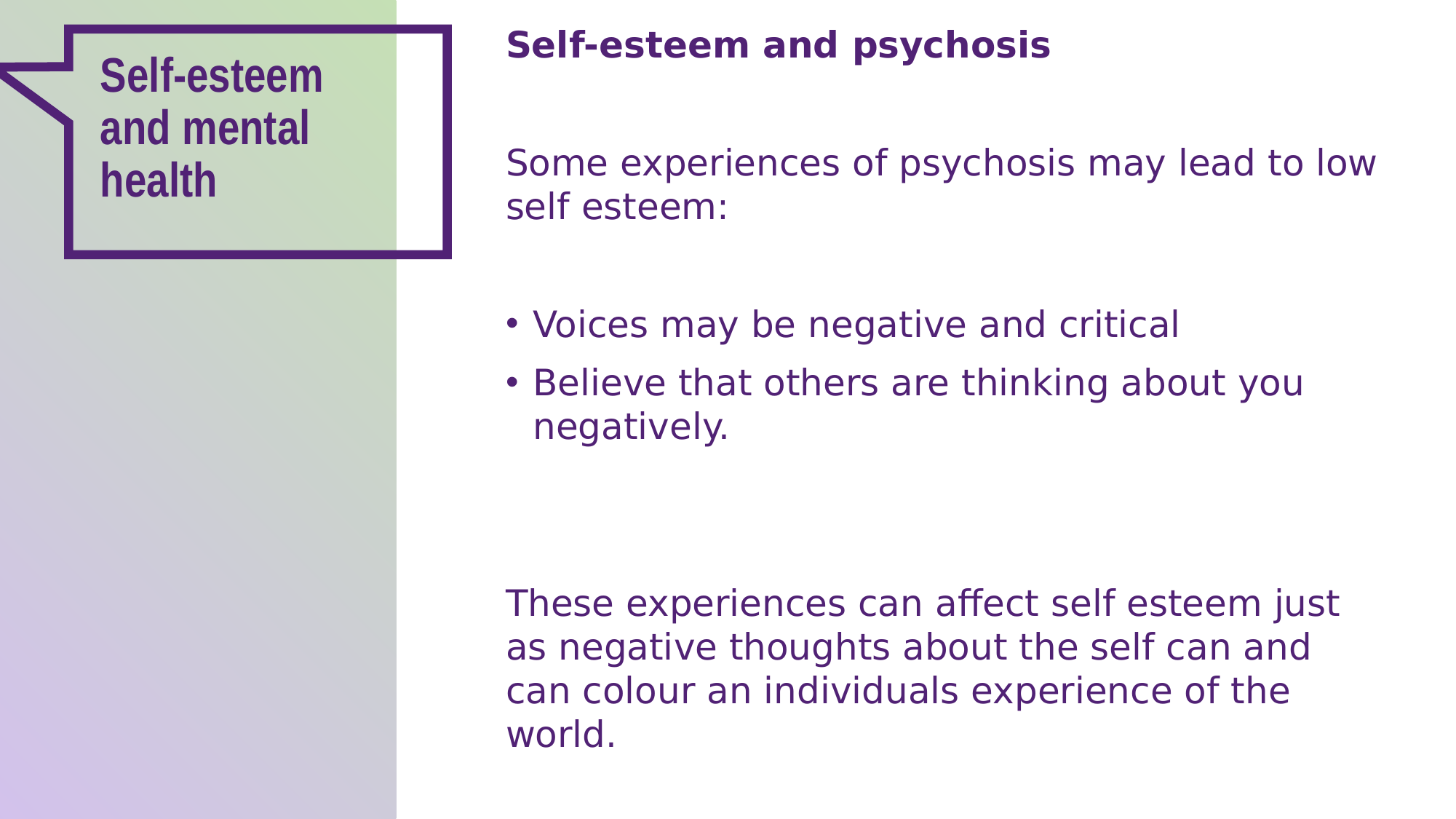

Self-esteem and psychosis

Some experiences of psychosis may lead to low self esteem:

Voices may be negative and critical
Believe that others are thinking about you negatively.

These experiences can affect self esteem just as negative thoughts about the self can and can colour an individuals experience of the world.

Self-esteem and mental health